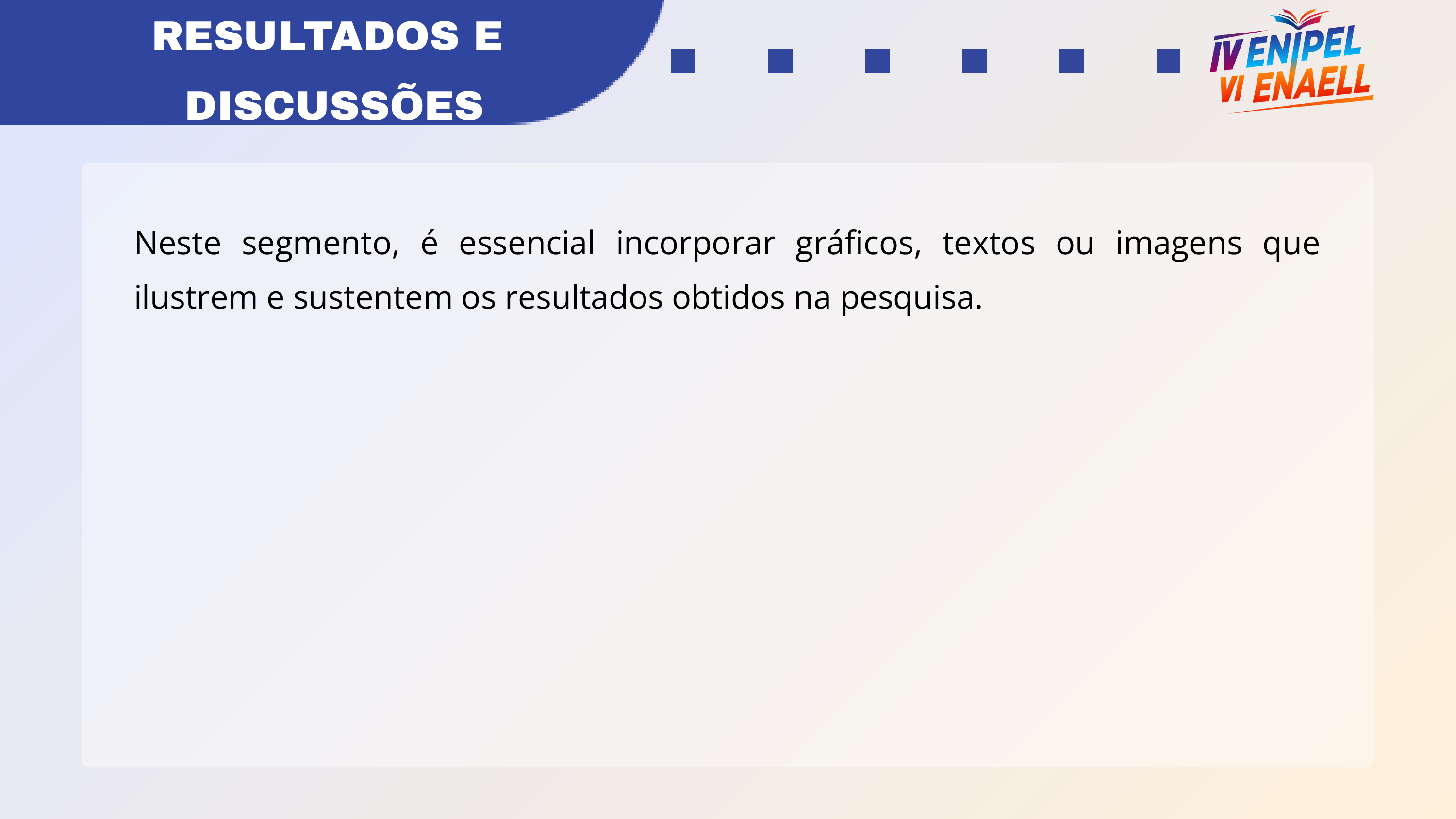

RESULTADOS E
DISCUSSÕES

Neste segmento, é essencial incorporar gráficos, textos ou imagens que ilustrem e sustentem os resultados obtidos na pesquisa.